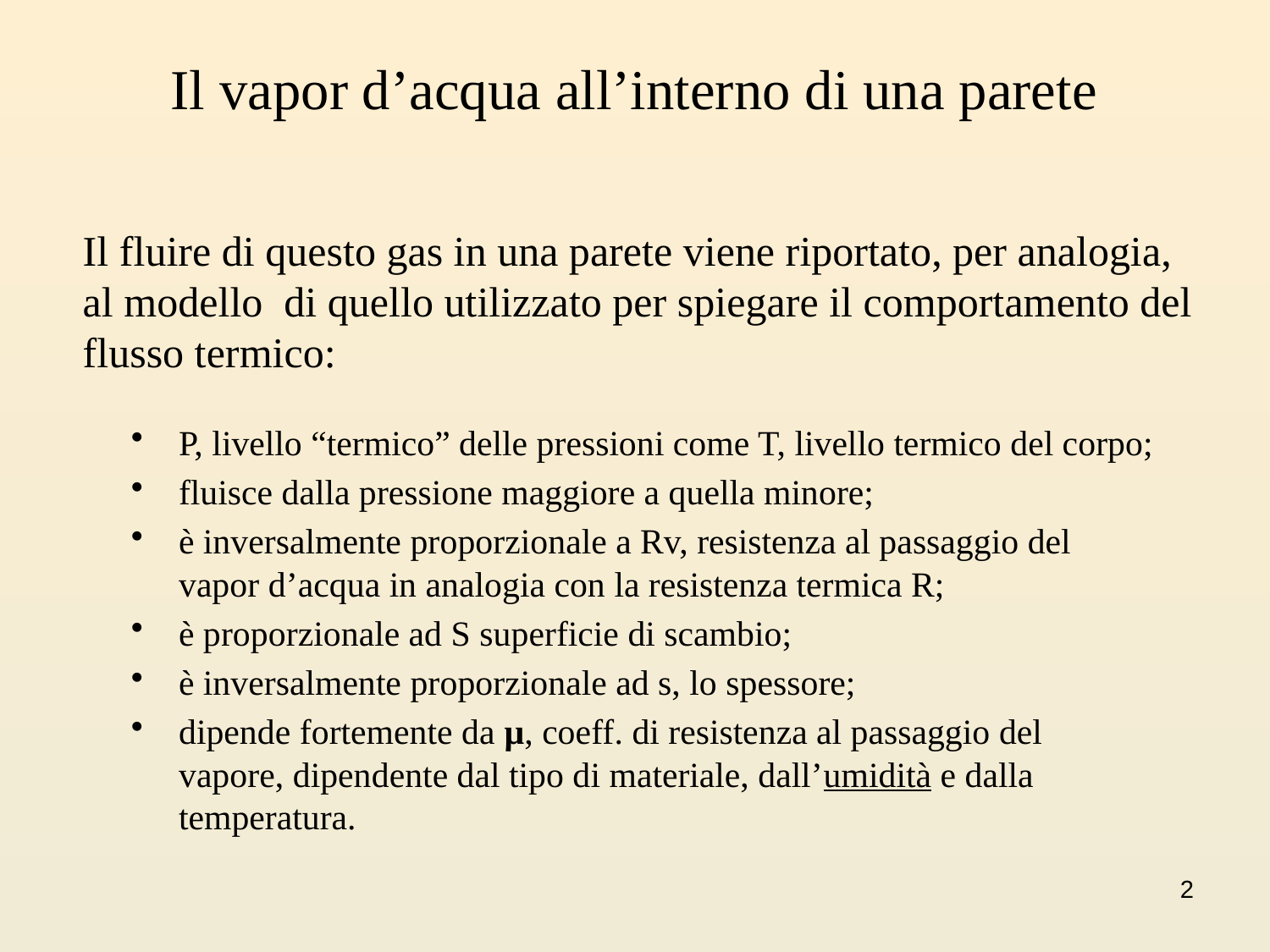

# Il vapor d’acqua all’interno di una parete
Il fluire di questo gas in una parete viene riportato, per analogia,  al modello  di quello utilizzato per spiegare il comportamento del flusso termico:
P, livello “termico” delle pressioni come T, livello termico del corpo;
fluisce dalla pressione maggiore a quella minore;
è inversalmente proporzionale a Rv, resistenza al passaggio del vapor d’acqua in analogia con la resistenza termica R;
è proporzionale ad S superficie di scambio;
è inversalmente proporzionale ad s, lo spessore;
dipende fortemente da μ, coeff. di resistenza al passaggio del vapore, dipendente dal tipo di materiale, dall’umidità e dalla temperatura.
2